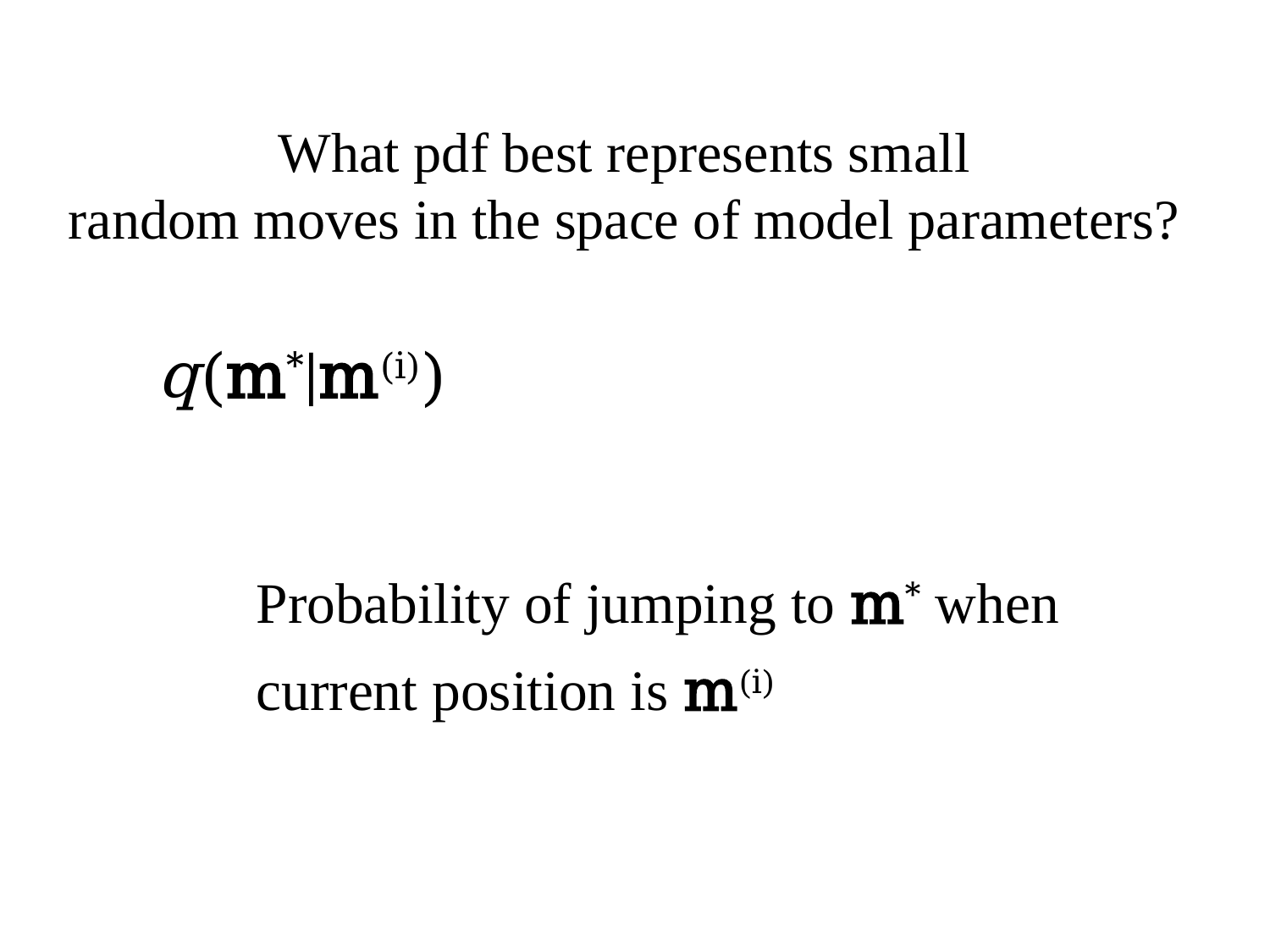

What pdf best represents small
random moves in the space of model parameters?

q(m*|m(i))

Probability of jumping to m* when current position is m(i)